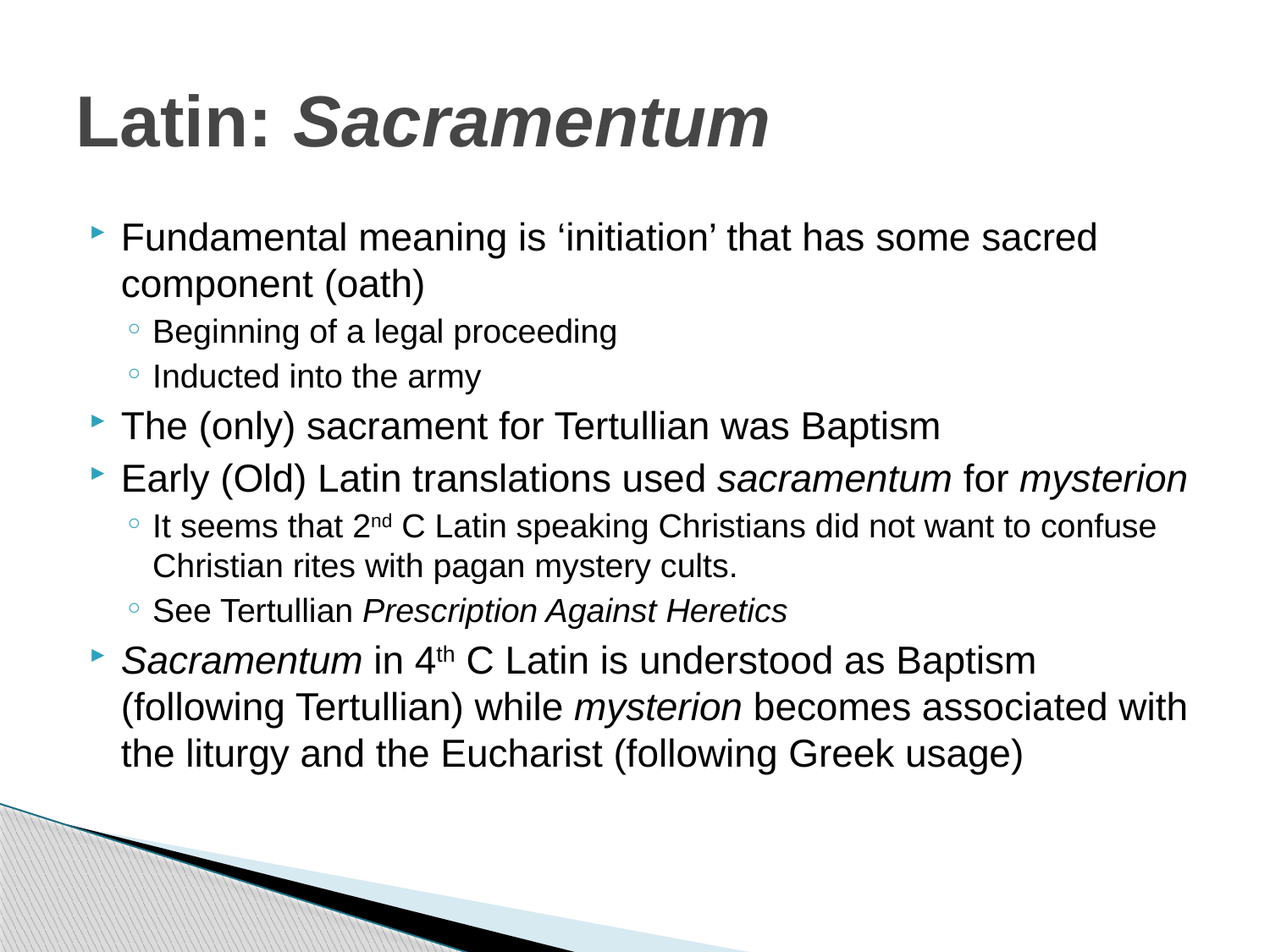

# Latin: Sacramentum
Fundamental meaning is ‘initiation’ that has some sacred component (oath)
Beginning of a legal proceeding
Inducted into the army
The (only) sacrament for Tertullian was Baptism
Early (Old) Latin translations used sacramentum for mysterion
It seems that 2nd C Latin speaking Christians did not want to confuse Christian rites with pagan mystery cults.
See Tertullian Prescription Against Heretics
Sacramentum in 4th C Latin is understood as Baptism (following Tertullian) while mysterion becomes associated with the liturgy and the Eucharist (following Greek usage)